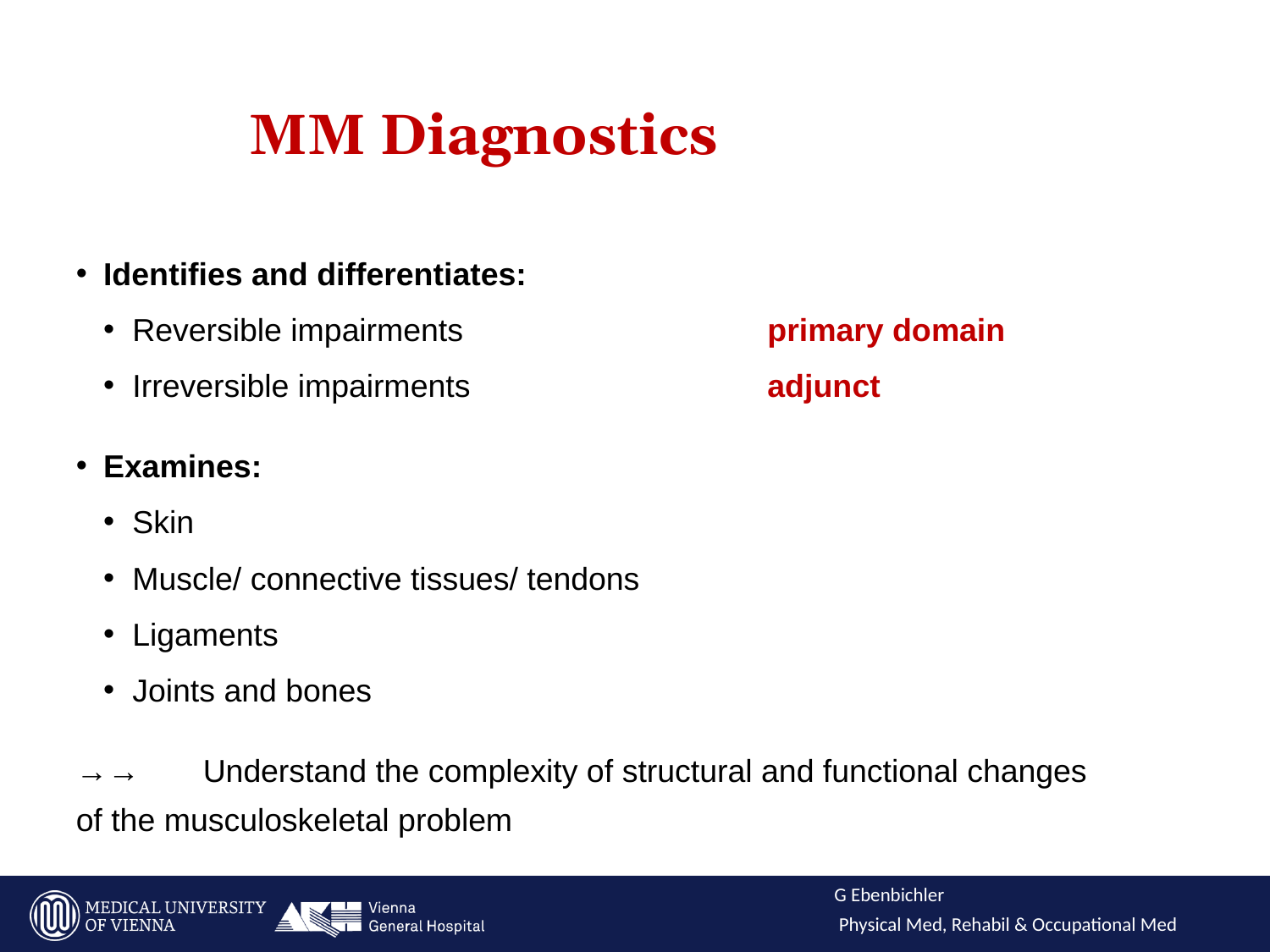

# MM Diagnostics
Identifies and differentiates:
Reversible impairments  			primary domain
Irreversible impairments			adjunct

Examines:
Skin
Muscle/ connective tissues/ tendons
Ligaments
Joints and bones

→→ 	Understand the complexity of structural and functional changes 	of the musculoskeletal problem
Presentation: Ebenbichler
9
Physical Medicine, Rehabilitation & Occupational Medicine
G Ebenbichler
Physical Med, Rehabil & Occupational Med